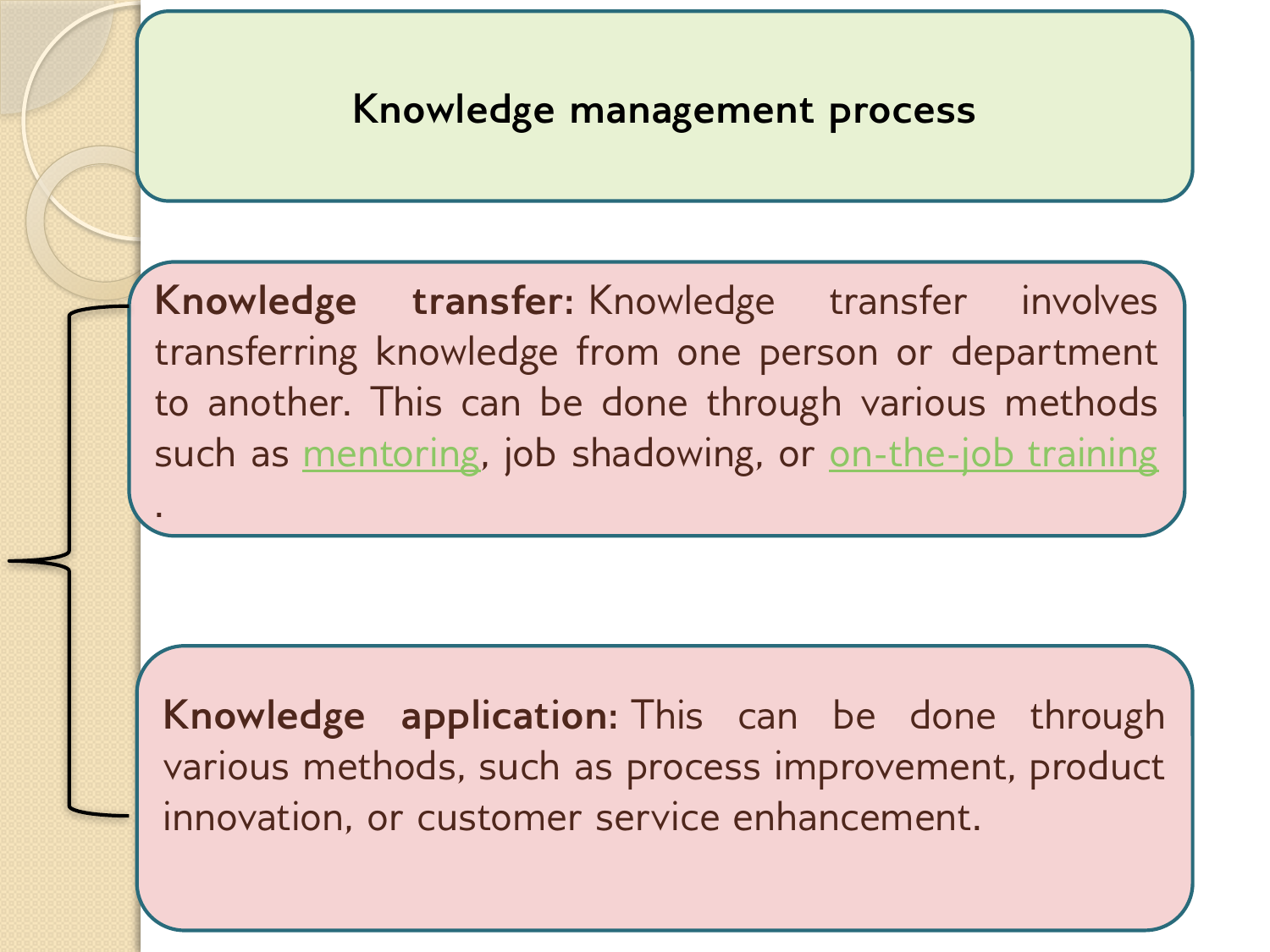

Knowledge management process

Knowledge transfer: Knowledge transfer involves transferring knowledge from one person or department to another. This can be done through various methods such as mentoring, job shadowing, or on-the-job training.

Knowledge application: This can be done through various methods, such as process improvement, product innovation, or customer service enhancement.

16